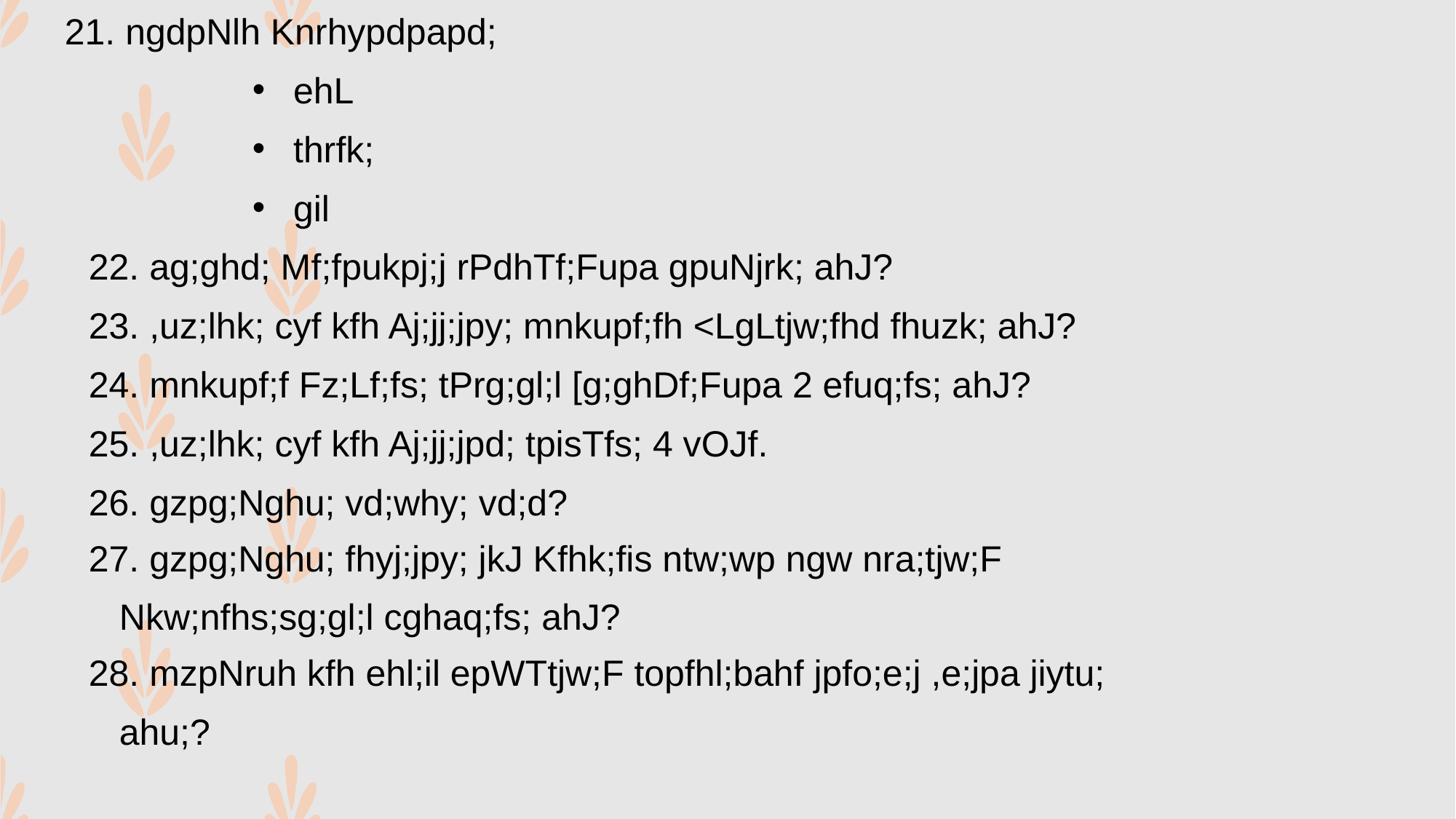

21. ngdpNlh Knrhypdpapd;
ehL
thrfk;
gil
22. ag;ghd; Mf;fpukpj;j rPdhTf;Fupa gpuNjrk; ahJ?
23. ,uz;lhk; cyf kfh Aj;jj;jpy; mnkupf;fh <LgLtjw;fhd fhuzk; ahJ?
24. mnkupf;f Fz;Lf;fs; tPrg;gl;l [g;ghDf;Fupa 2 efuq;fs; ahJ?
25. ,uz;lhk; cyf kfh Aj;jj;jpd; tpisTfs; 4 vOJf.
26. gzpg;Nghu; vd;why; vd;d?
27. gzpg;Nghu; fhyj;jpy; jkJ Kfhk;fis ntw;wp ngw nra;tjw;F
   Nkw;nfhs;sg;gl;l cghaq;fs; ahJ?
28. mzpNruh kfh ehl;il epWTtjw;F topfhl;bahf jpfo;e;j ,e;jpa jiytu;
   ahu;?